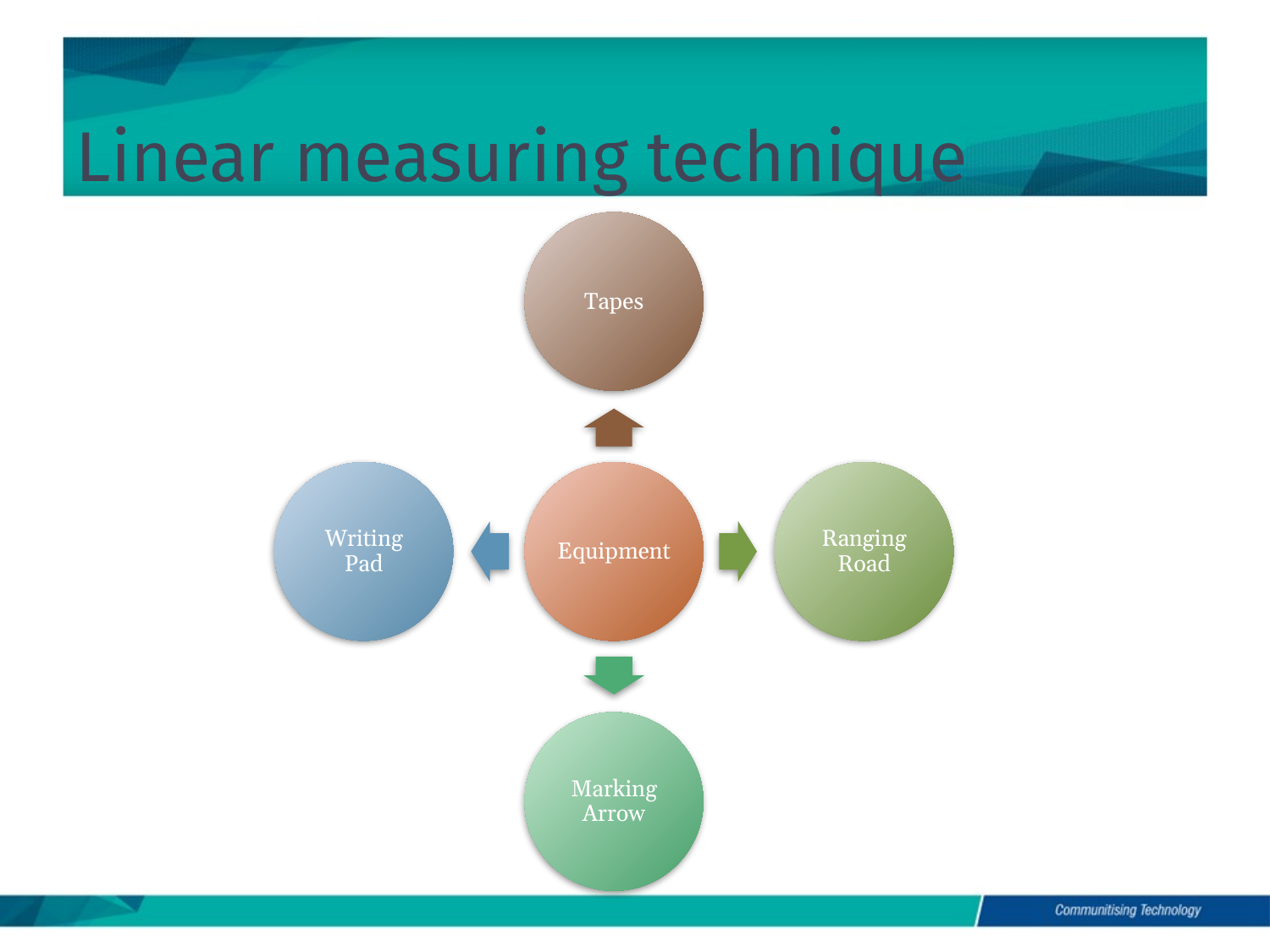

# Linear measuring technique
Equipment

Tapes

Ranging Road

Marking Arrow

Writing Pad